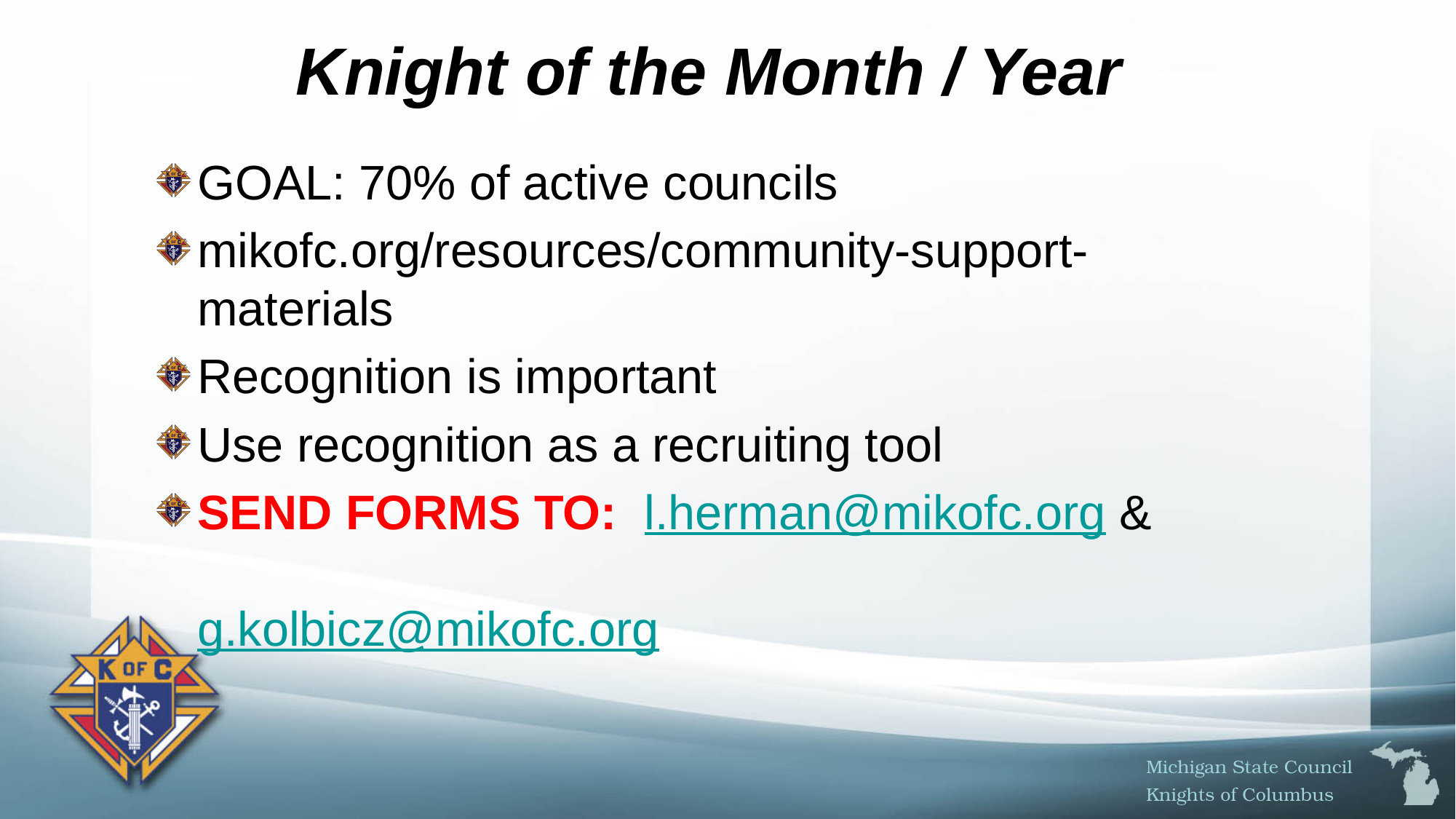

# Knight of the Month / Year
GOAL: 70% of active councils
mikofc.org/resources/community-support-materials
Recognition is important
Use recognition as a recruiting tool
SEND FORMS TO:  l.herman@mikofc.org &    					        g.kolbicz@mikofc.org